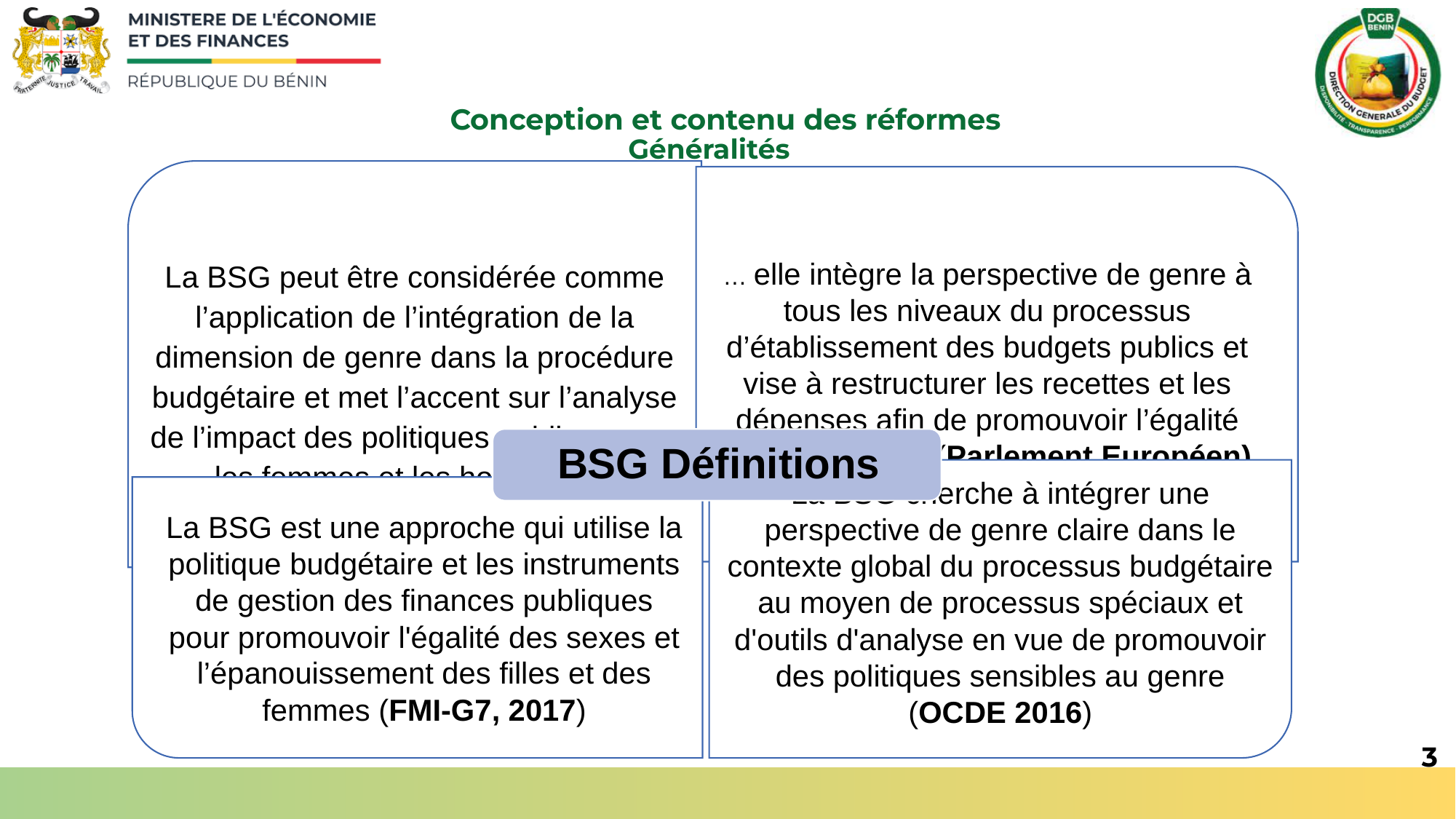

Conception et contenu des réformes

Généralités
La BSG peut être considérée comme l’application de l’intégration de la dimension de genre dans la procédure budgétaire et met l’accent sur l’analyse de l’impact des politiques publiques sur les femmes et les hommes …
… elle intègre la perspective de genre à tous les niveaux du processus d’établissement des budgets publics et vise à restructurer les recettes et les dépenses afin de promouvoir l’égalité entre les sexes (Parlement Européen)
La BSG est une approche qui utilise la politique budgétaire et les instruments de gestion des finances publiques pour promouvoir l'égalité des sexes et l’épanouissement des filles et des femmes (FMI-G7, 2017)
La BSG cherche à intégrer une perspective de genre claire dans le contexte global du processus budgétaire au moyen de processus spéciaux et d'outils d'analyse en vue de promouvoir des politiques sensibles au genre (OCDE 2016)
BSG Définitions

3